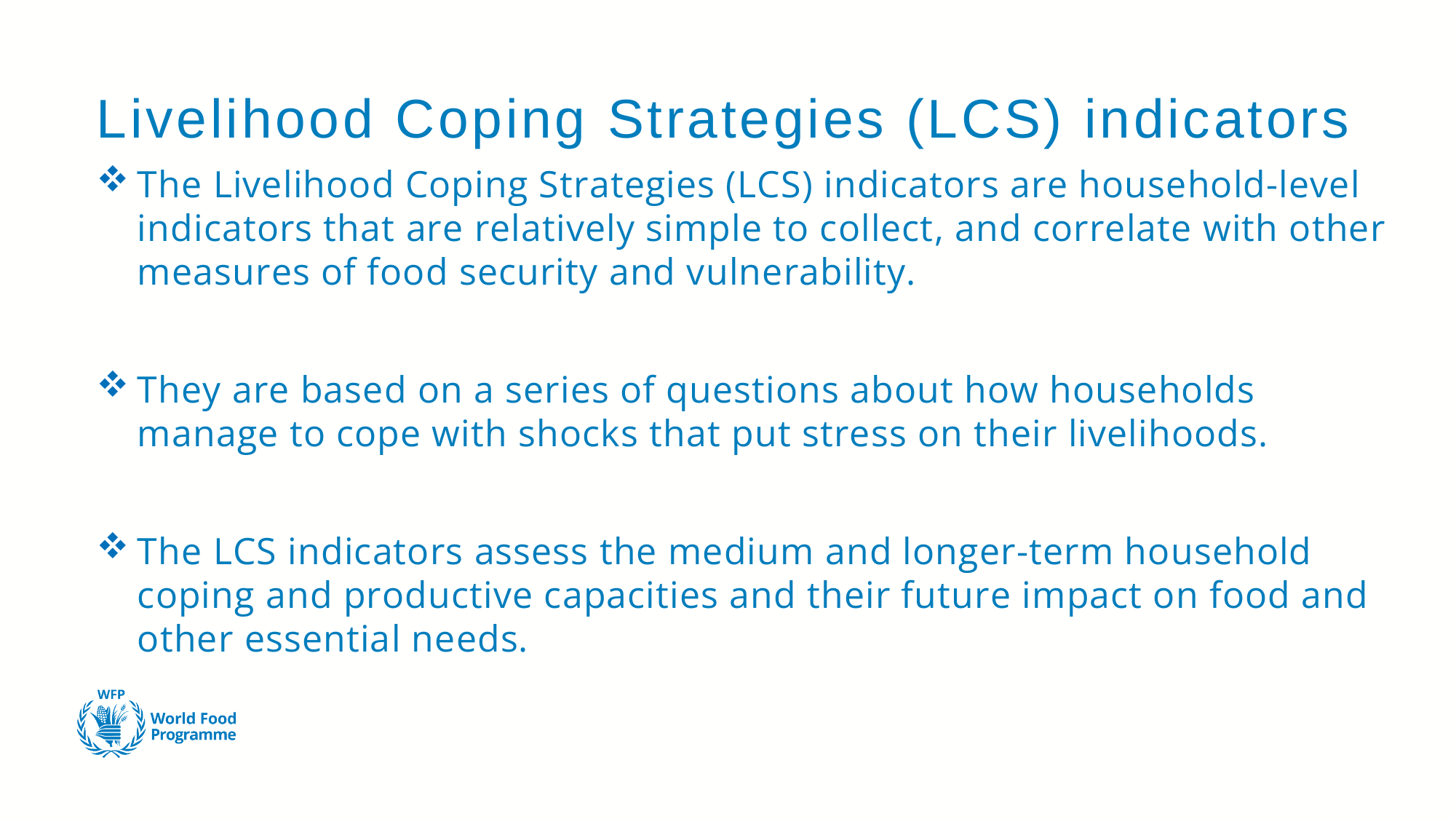

# Livelihood Coping Strategies (LCS) indicators
The Livelihood Coping Strategies (LCS) indicators are household-level indicators that are relatively simple to collect, and correlate with other measures of food security and vulnerability.

They are based on a series of questions about how households manage to cope with shocks that put stress on their livelihoods.

The LCS indicators assess the medium and longer-term household coping and productive capacities and their future impact on food and other essential needs.